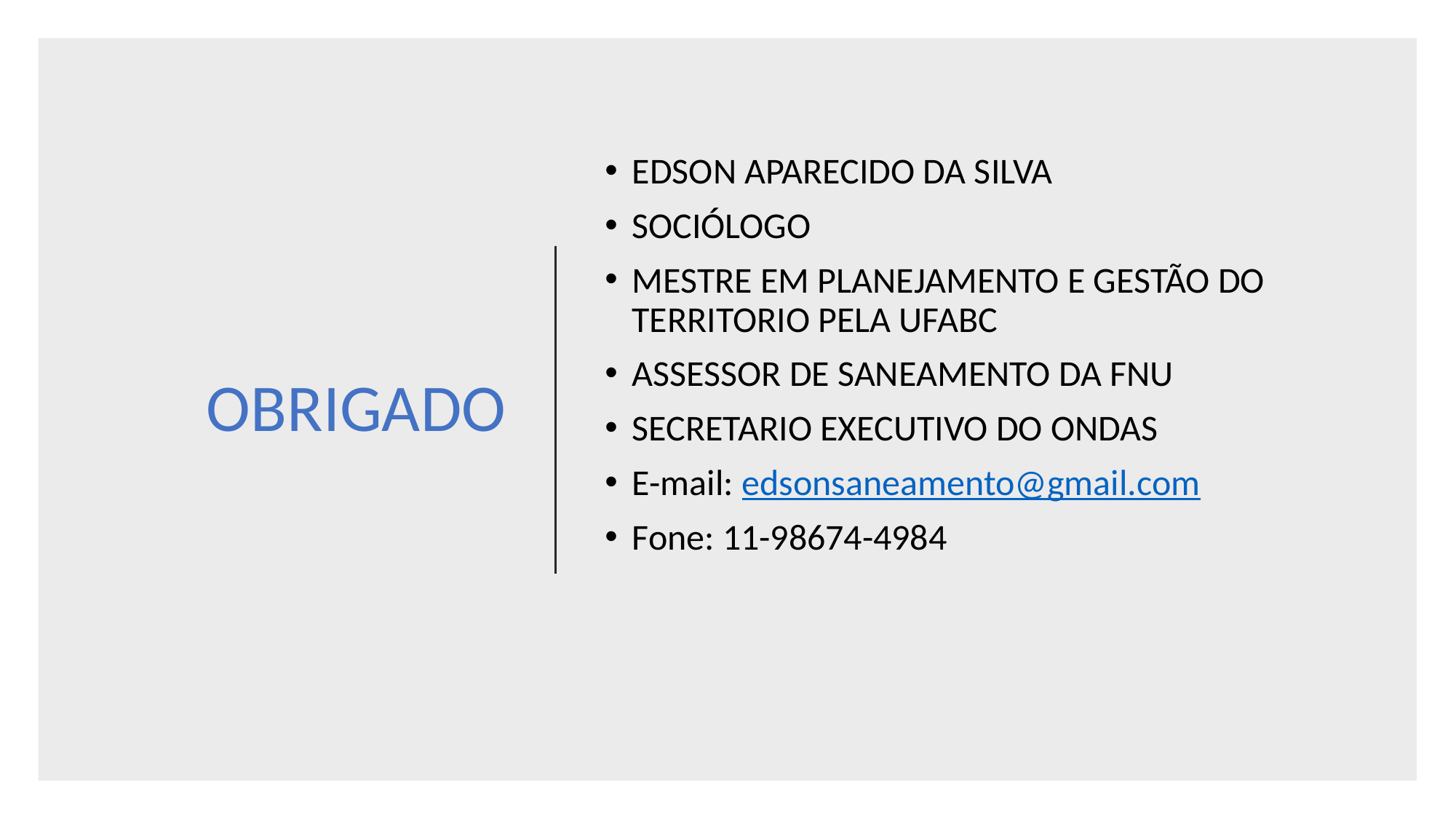

# OBRIGADO
EDSON APARECIDO DA SILVA
SOCIÓLOGO
MESTRE EM PLANEJAMENTO E GESTÃO DO TERRITORIO PELA UFABC
ASSESSOR DE SANEAMENTO DA FNU
SECRETARIO EXECUTIVO DO ONDAS
E-mail: edsonsaneamento@gmail.com
Fone: 11-98674-4984